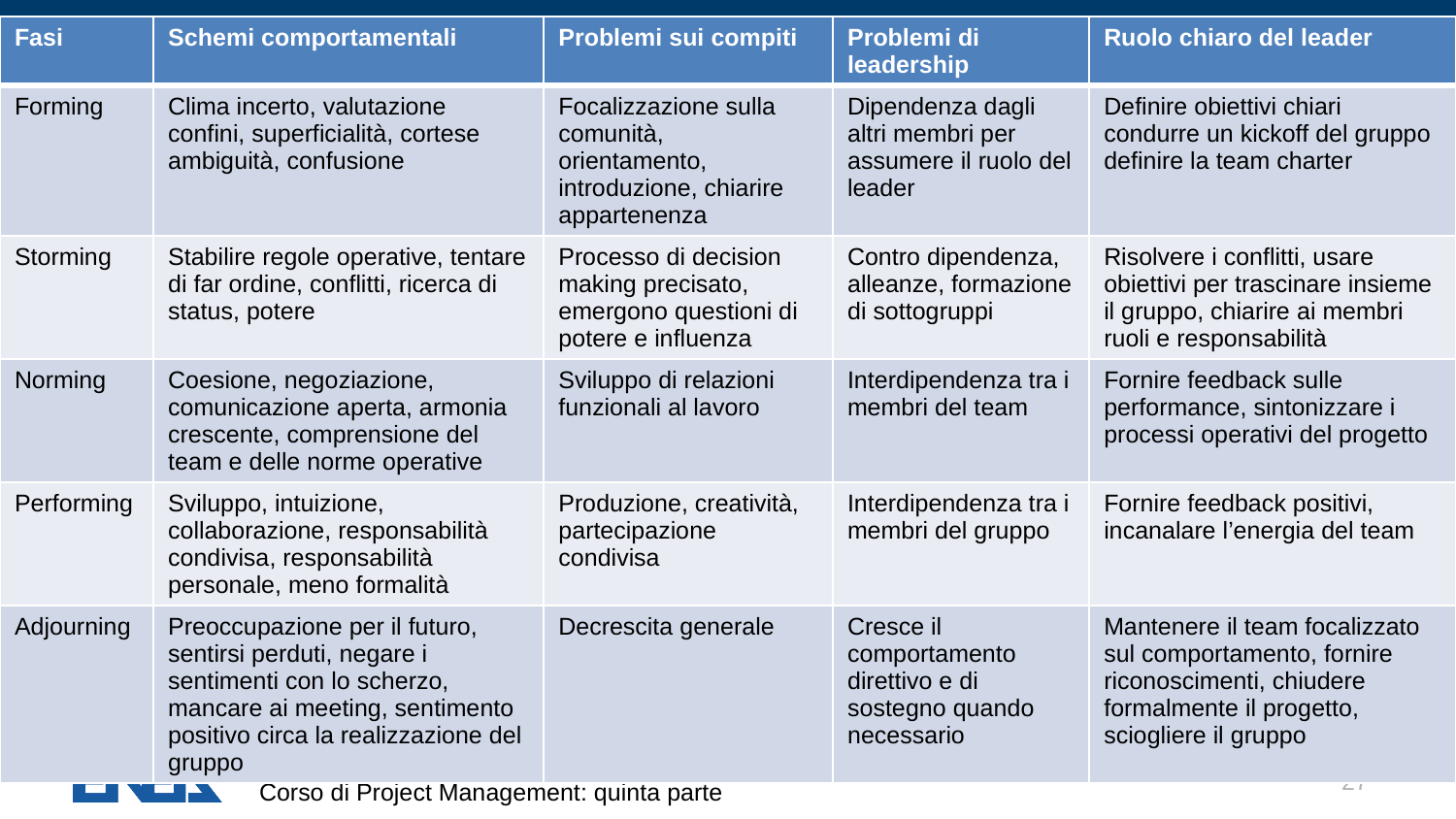

| Fasi | Schemi comportamentali | Problemi sui compiti | Problemi di leadership | Ruolo chiaro del leader |
| --- | --- | --- | --- | --- |
| Forming | Clima incerto, valutazione confini, superficialità, cortese ambiguità, confusione | Focalizzazione sulla comunità, orientamento, introduzione, chiarire appartenenza | Dipendenza dagli altri membri per assumere il ruolo del leader | Definire obiettivi chiari condurre un kickoff del gruppo definire la team charter |
| Storming | Stabilire regole operative, tentare di far ordine, conflitti, ricerca di status, potere | Processo di decision making precisato, emergono questioni di potere e influenza | Contro dipendenza, alleanze, formazione di sottogruppi | Risolvere i conflitti, usare obiettivi per trascinare insieme il gruppo, chiarire ai membri ruoli e responsabilità |
| Norming | Coesione, negoziazione, comunicazione aperta, armonia crescente, comprensione del team e delle norme operative | Sviluppo di relazioni funzionali al lavoro | Interdipendenza tra i membri del team | Fornire feedback sulle performance, sintonizzare i processi operativi del progetto |
| Performing | Sviluppo, intuizione, collaborazione, responsabilità condivisa, responsabilità personale, meno formalità | Produzione, creatività, partecipazione condivisa | Interdipendenza tra i membri del gruppo | Fornire feedback positivi, incanalare l’energia del team |
| Adjourning | Preoccupazione per il futuro, sentirsi perduti, negare i sentimenti con lo scherzo, mancare ai meeting, sentimento positivo circa la realizzazione del gruppo | Decrescita generale | Cresce il comportamento direttivo e di sostegno quando necessario | Mantenere il team focalizzato sul comportamento, fornire riconoscimenti, chiudere formalmente il progetto, sciogliere il gruppo |
#
27
Corso di Project Management: quinta parte